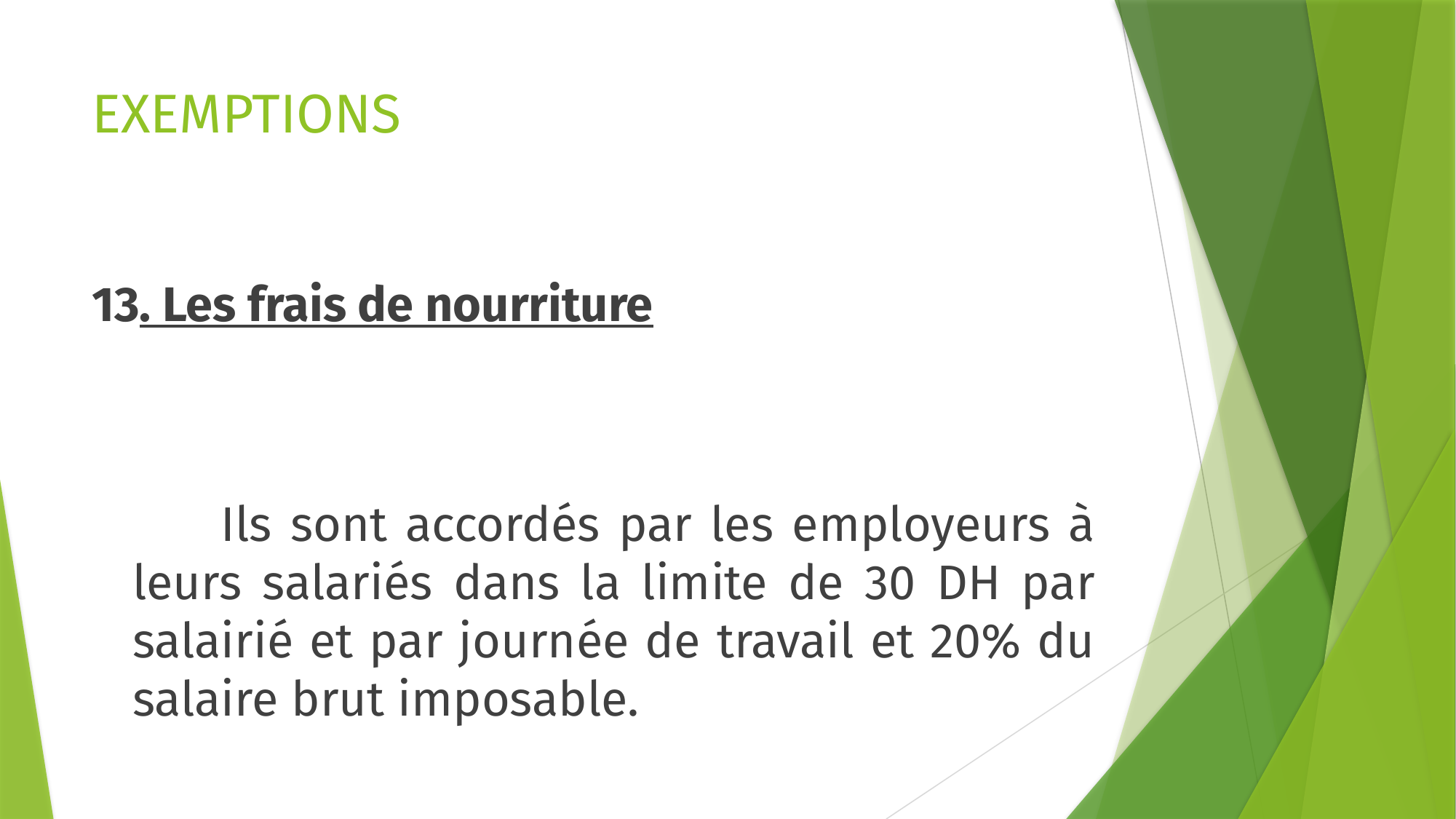

# EXEMPTIONS
13. Les frais de nourriture

       Ils sont accordés par les employeurs à leurs salariés dans la limite de 30 DH par salairié et par journée de travail et 20% du salaire brut imposable.